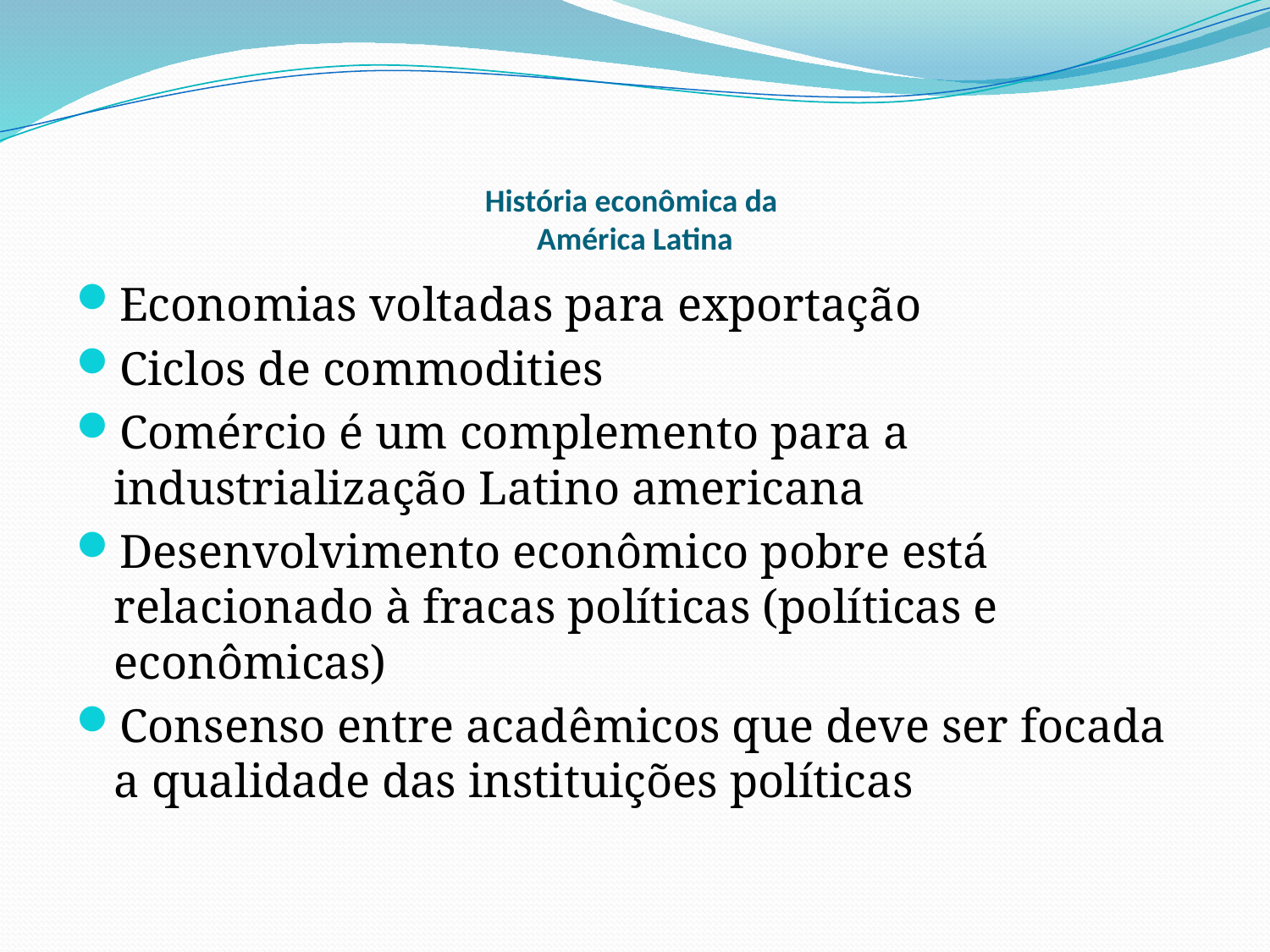

# História econômica da América Latina
Economias voltadas para exportação
Ciclos de commodities
Comércio é um complemento para a industrialização Latino americana
Desenvolvimento econômico pobre está relacionado à fracas políticas (políticas e econômicas)
Consenso entre acadêmicos que deve ser focada a qualidade das instituições políticas